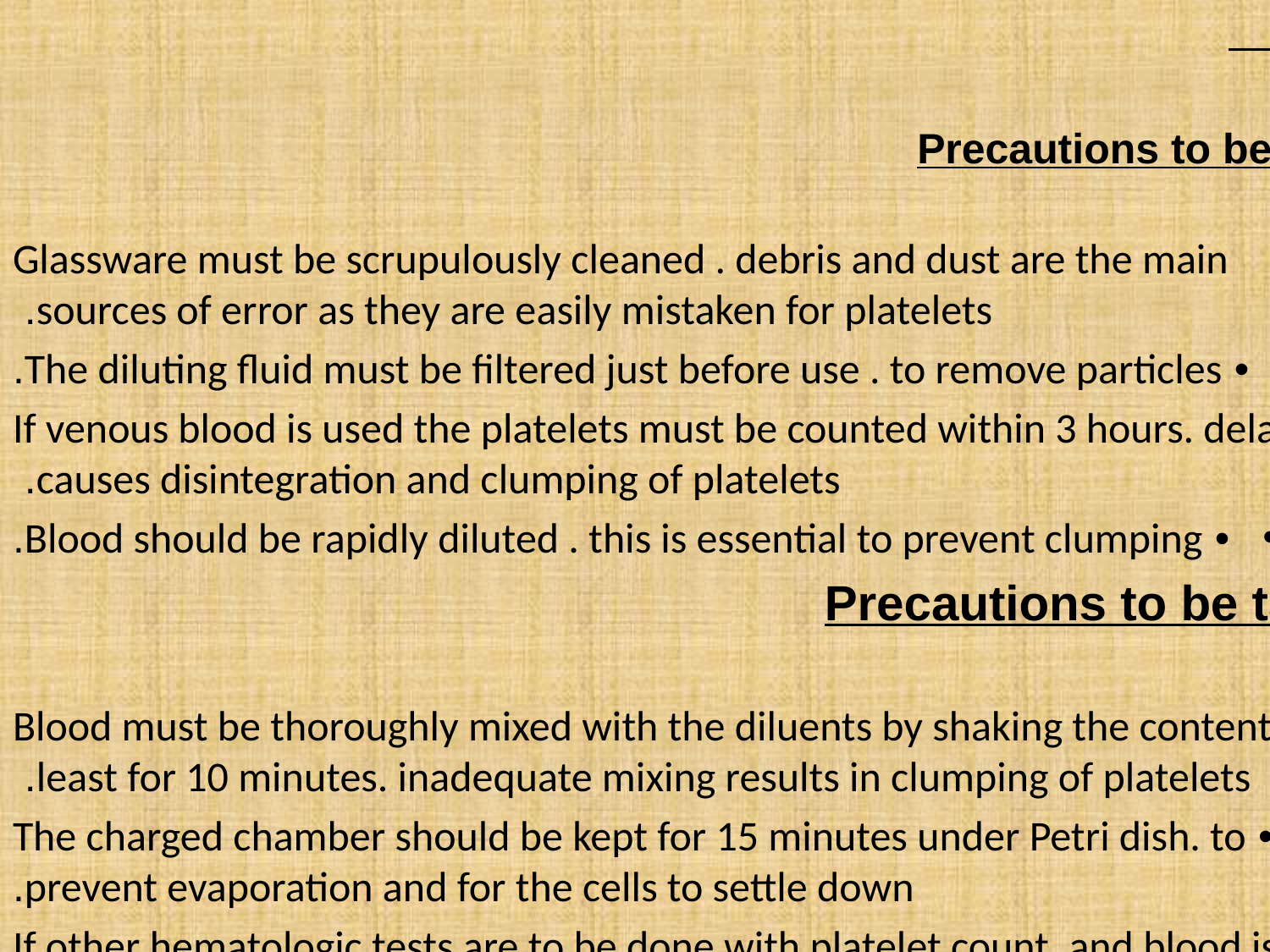

Sources of error

Precautions to be taken
  • Glassware must be scrupulously cleaned . debris and dust are the main         sources of error as they are easily mistaken for platelets.
• The diluting fluid must be filtered just before use . to remove particles.
 • If venous blood is used the platelets must be counted within 3 hours. delay causes disintegration and clumping of platelets.
• Blood should be rapidly diluted . this is essential to prevent clumping.
Precautions to be taken
 • Blood must be thoroughly mixed with the diluents by shaking the contents at least for 10 minutes. inadequate mixing results in clumping of platelets.
• The charged chamber should be kept for 15 minutes under Petri dish. to prevent evaporation and for the cells to settle down.
 • If other hematologic tests are to be done with platelet count ,and blood is used from the same puncture ,take blood for the platelet count first. •
The finger should not be squeezed excessively to collect blood